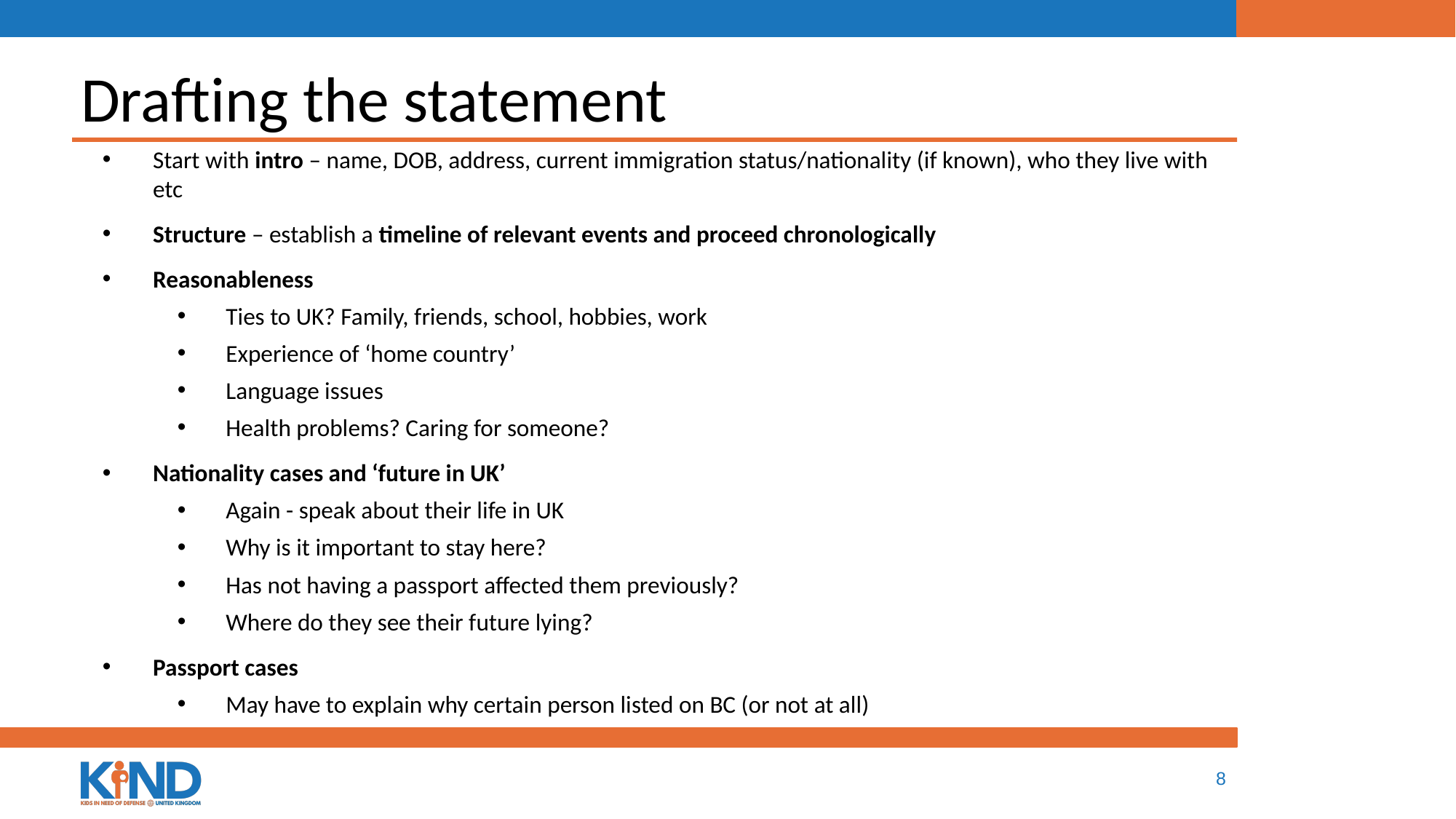

# Drafting the statement
Start with intro – name, DOB, address, current immigration status/nationality (if known), who they live with etc
Structure – establish a timeline of relevant events and proceed chronologically
Reasonableness
Ties to UK? Family, friends, school, hobbies, work
Experience of ‘home country’
Language issues
Health problems? Caring for someone?
Nationality cases and ‘future in UK’
Again - speak about their life in UK
Why is it important to stay here?
Has not having a passport affected them previously?
Where do they see their future lying?
Passport cases
May have to explain why certain person listed on BC (or not at all)